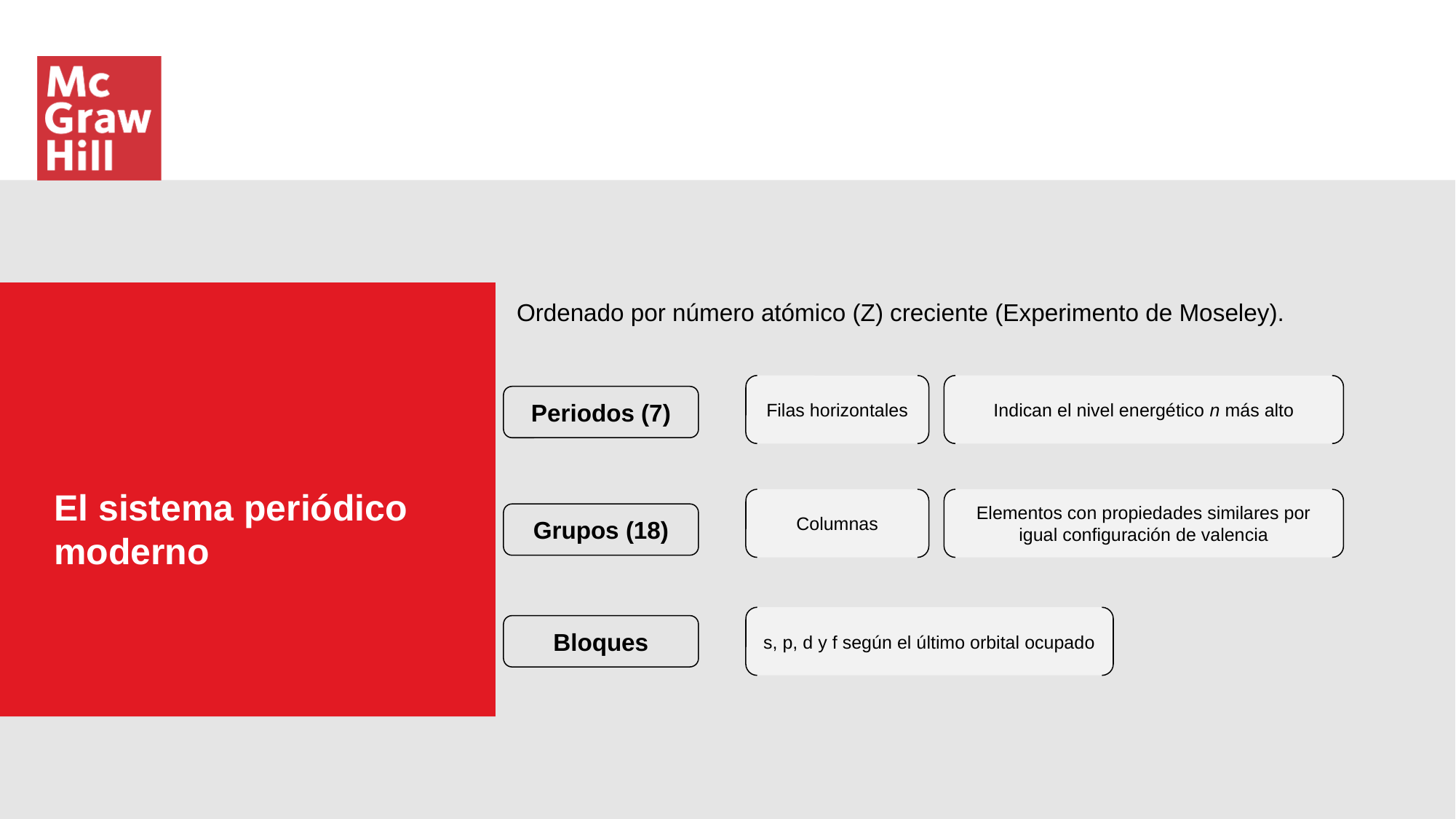

Ordenado por número atómico (Z) creciente (Experimento de Moseley).
Filas horizontales
Indican el nivel energético n más alto
Periodos (7)
El sistema periódico moderno
Columnas
Elementos con propiedades similares por igual configuración de valencia
Grupos (18)
s, p, d y f según el último orbital ocupado
Bloques